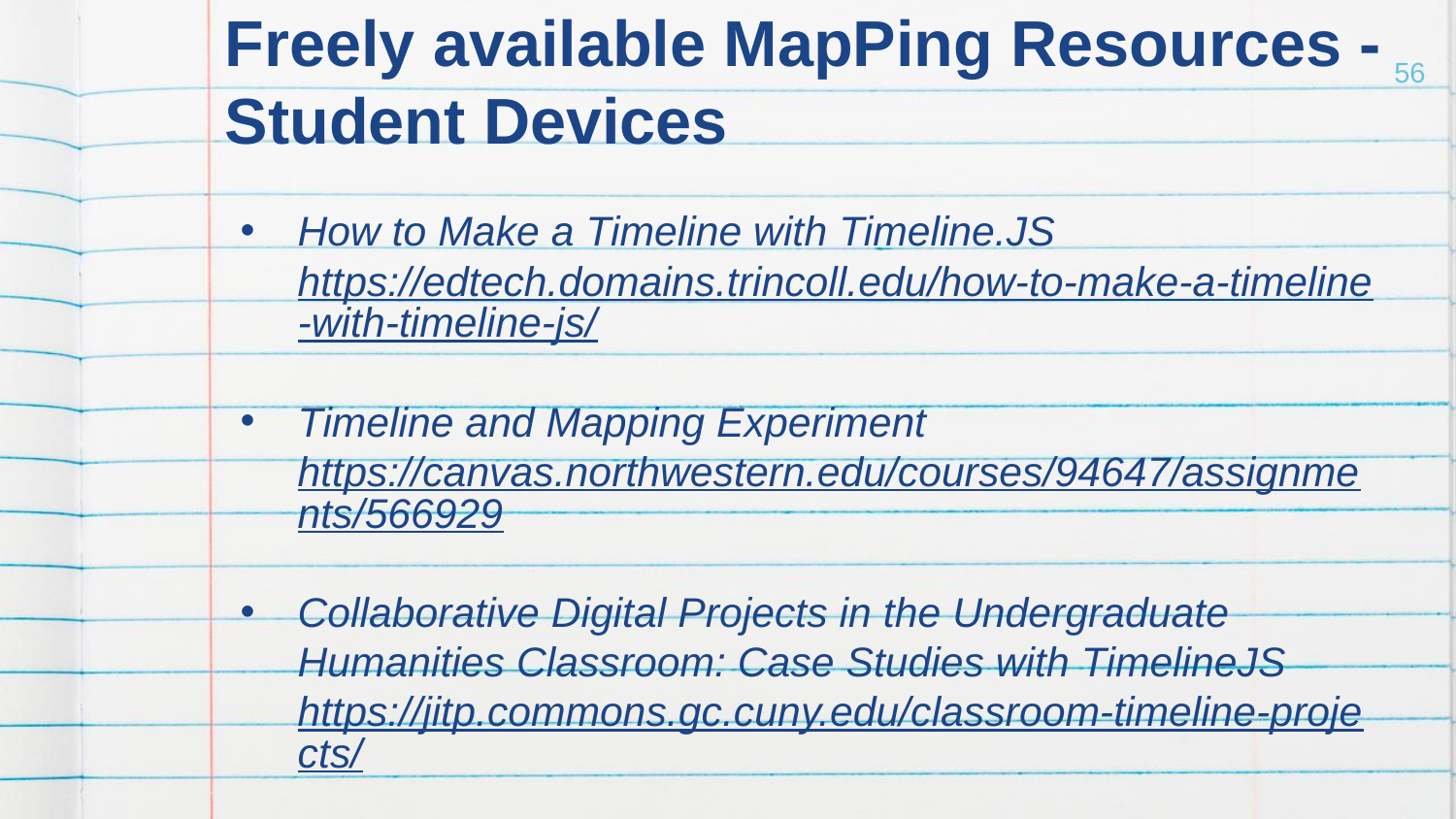

# Freely available MapPing Resources - Student Devices
56
How to Make a Timeline with Timeline.JS https://edtech.domains.trincoll.edu/how-to-make-a-timeline-with-timeline-js/
Timeline and Mapping Experiment https://canvas.northwestern.edu/courses/94647/assignments/566929
Collaborative Digital Projects in the Undergraduate Humanities Classroom: Case Studies with TimelineJS https://jitp.commons.gc.cuny.edu/classroom-timeline-projects/
Skill Assignment #3: Timeline http://amanda-regan.com/390summer19/skill3/
20 Ways Google My Maps Can Enhance Lessons in Any Class https://ditchthattextbook.com/20-ways-google-mymaps-can-enhance-lessons-in-any-class/